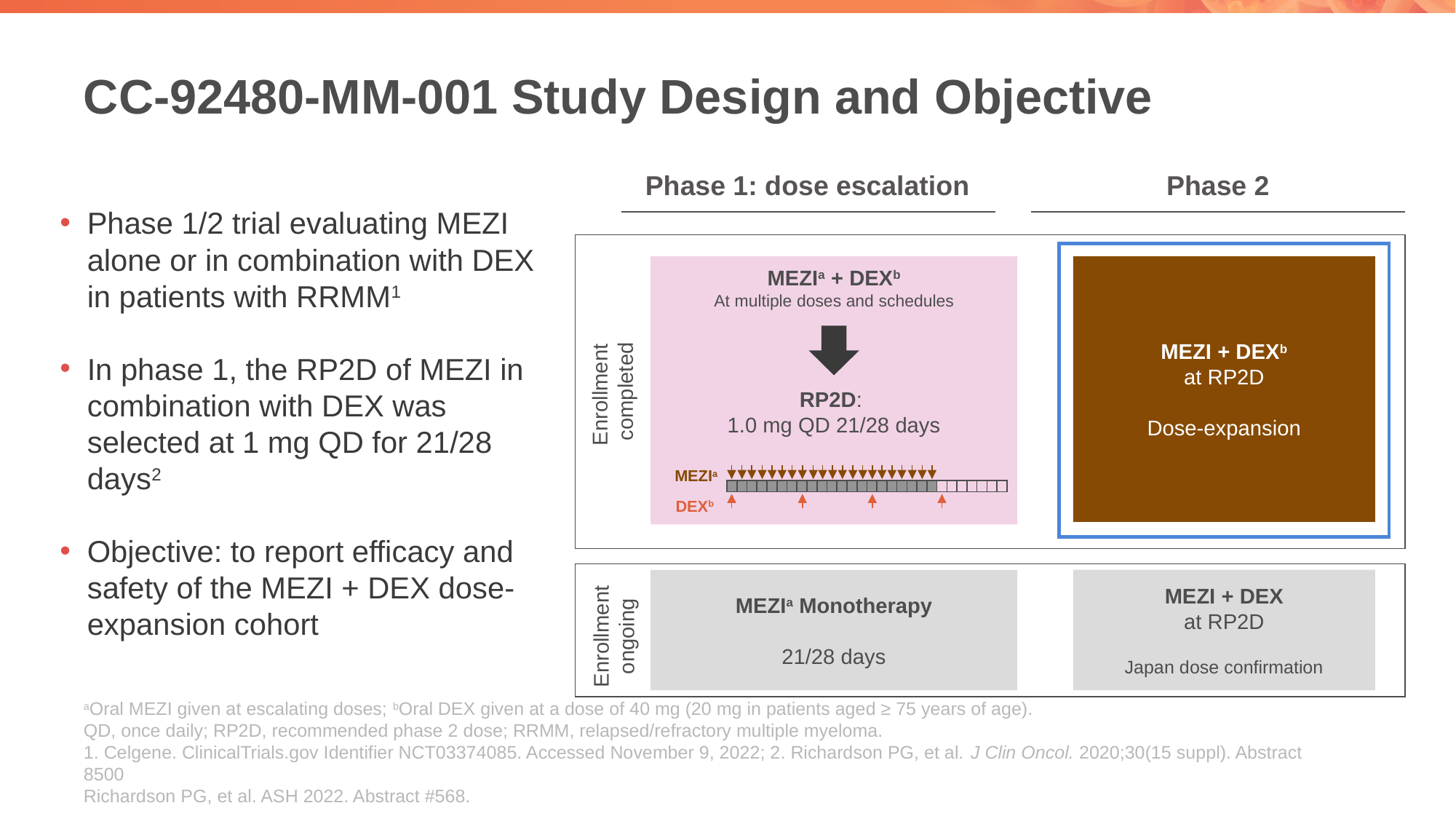

# CC-92480-MM-001 Study Design and Objective
Phase 1: dose escalation
Phase 2
Phase 1/2 trial evaluating MEZI alone or in combination with DEX in patients with RRMM1
In phase 1, the RP2D of MEZI in combination with DEX was selected at 1 mg QD for 21/28 days2
Objective: to report efficacy and safety of the MEZI + DEX dose-expansion cohort

MEZI + DEXb
at RP2D

Dose-expansion

MEZIa + DEXb
At multiple doses and schedules

Enrollment
completed
RP2D:
1.0 mg QD 21/28 days
MEZIa

DEXb

MEZI + DEX
at RP2D

Japan dose confirmation
MEZIa Monotherapy

21/28 days
Enrollment
ongoing
aOral MEZI given at escalating doses; bOral DEX given at a dose of 40 mg (20 mg in patients aged ≥ 75 years of age).
QD, once daily; RP2D, recommended phase 2 dose; RRMM, relapsed/refractory multiple myeloma.
1. Celgene. ClinicalTrials.gov Identifier NCT03374085. Accessed November 9, 2022; 2. Richardson PG, et al. J Clin Oncol. 2020;30(15 suppl). Abstract 8500
Richardson PG, et al. ASH 2022. Abstract #568.